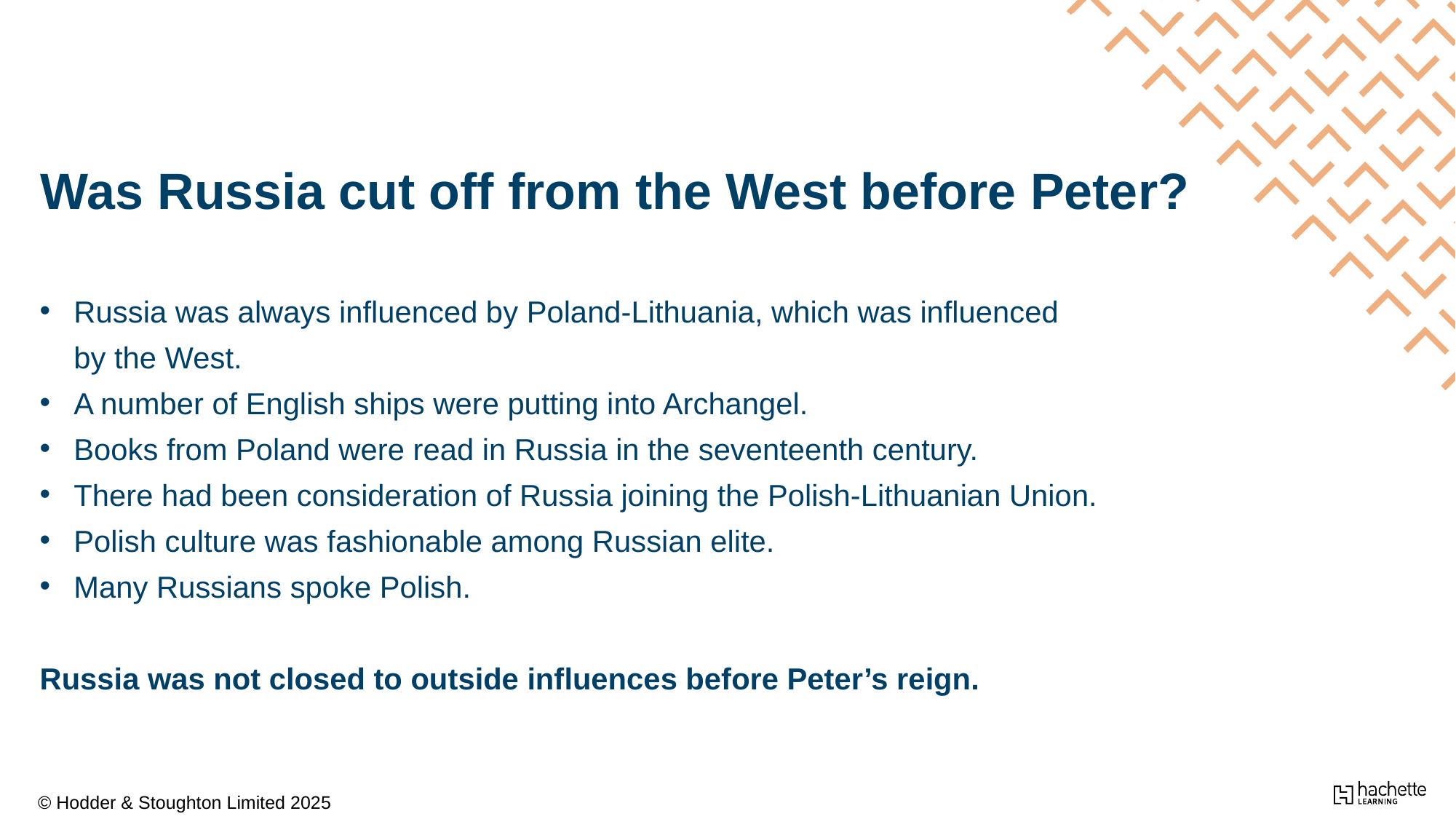

Was Russia cut off from the West before Peter?
Russia was always influenced by Poland-Lithuania, which was influenced by the West.
A number of English ships were putting into Archangel.
Books from Poland were read in Russia in the seventeenth century.
There had been consideration of Russia joining the Polish-Lithuanian Union.
Polish culture was fashionable among Russian elite.
Many Russians spoke Polish.

Russia was not closed to outside influences before Peter’s reign.

© Hodder & Stoughton Limited 2025